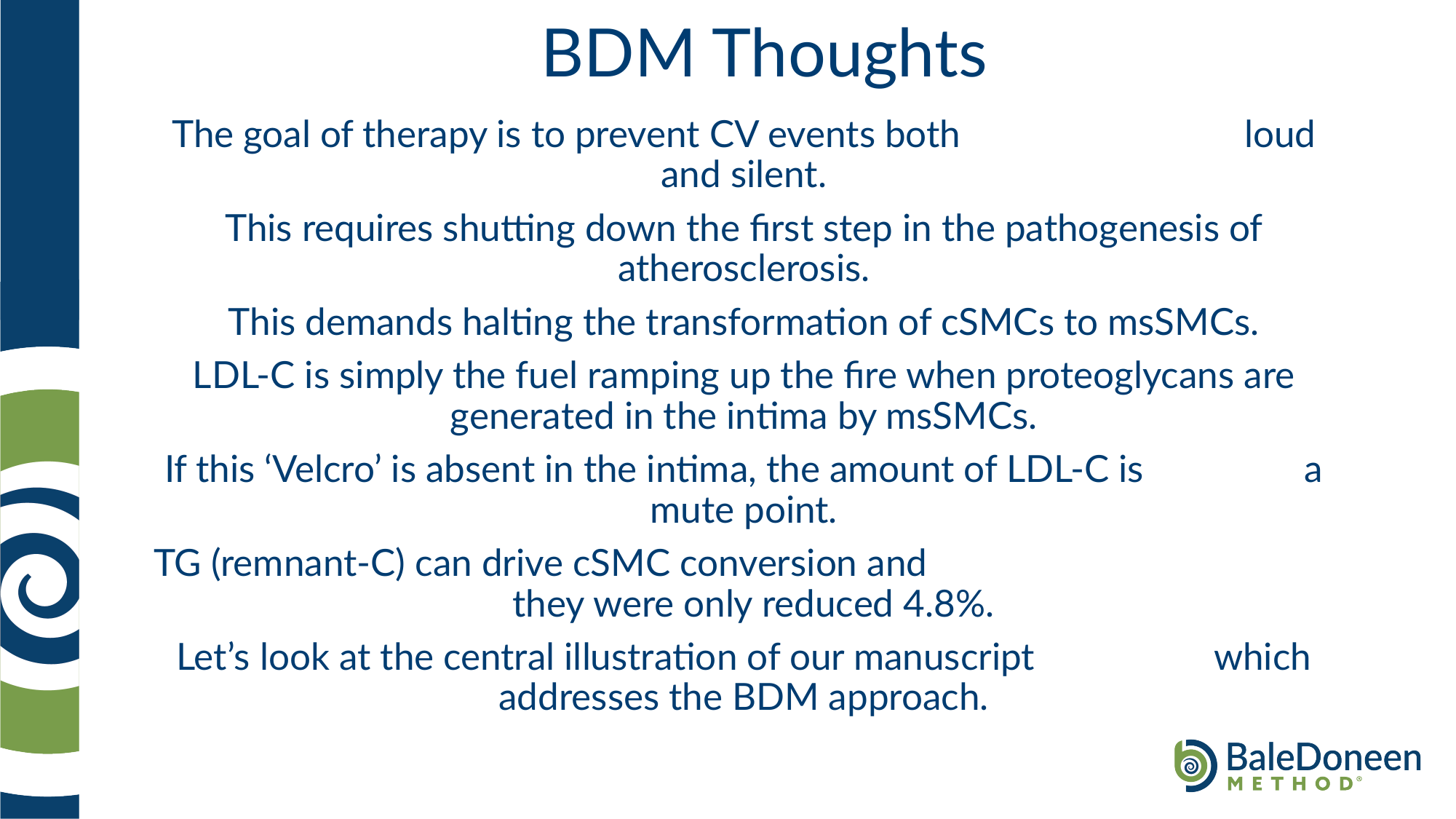

# BDM Thoughts
The goal of therapy is to prevent CV events both                              loud and silent.
This requires shutting down the first step in the pathogenesis of atherosclerosis.
This demands halting the transformation of cSMCs to msSMCs.
LDL-C is simply the fuel ramping up the fire when proteoglycans are generated in the intima by msSMCs.
If this ‘Velcro’ is absent in the intima, the amount of LDL-C is                 a mute point.
TG (remnant-C) can drive cSMC conversion and                                              they were only reduced 4.8%.
Let’s look at the central illustration of our manuscript                   which addresses the BDM approach.